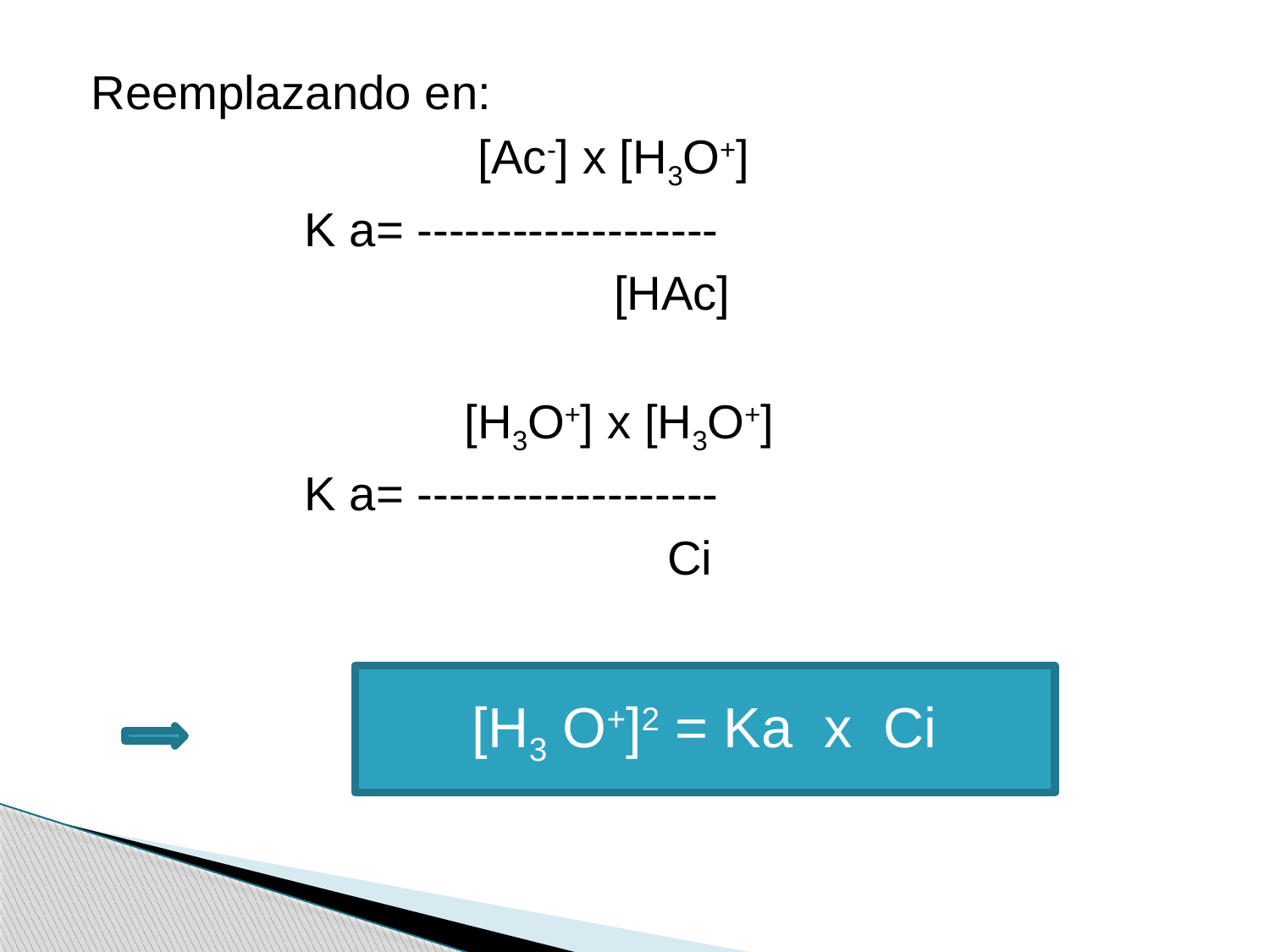

Reemplazando en:
                             [Ac-] x [H3O+]
                K a= -------------------
      	                           [HAc]

                            [H3O+] x [H3O+]
                K a= -------------------
      	                               Ci

 [H3 O+]2 = Ka  x  Ci